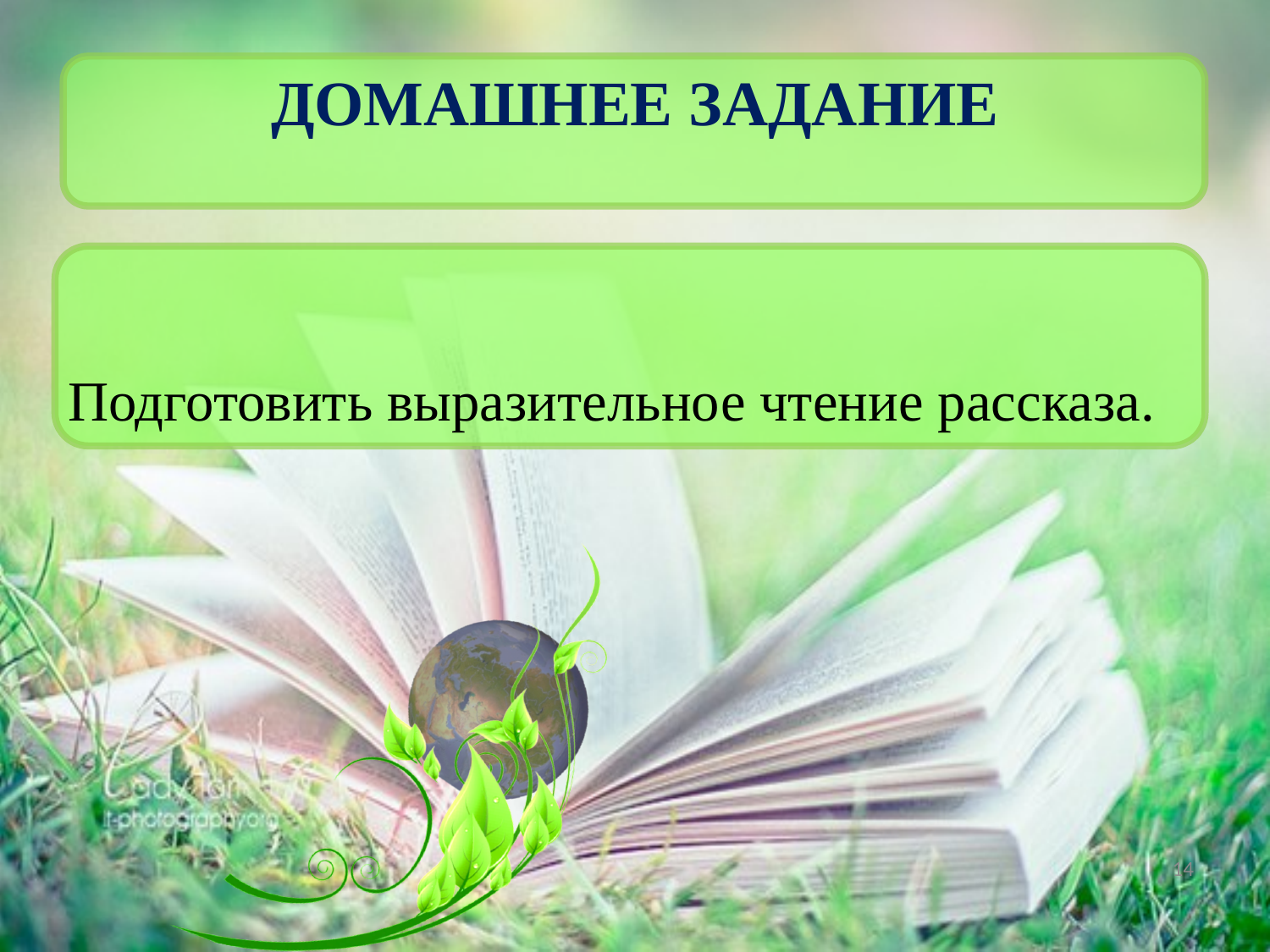

# Домашнее задание
Подготовить выразительное чтение рассказа.